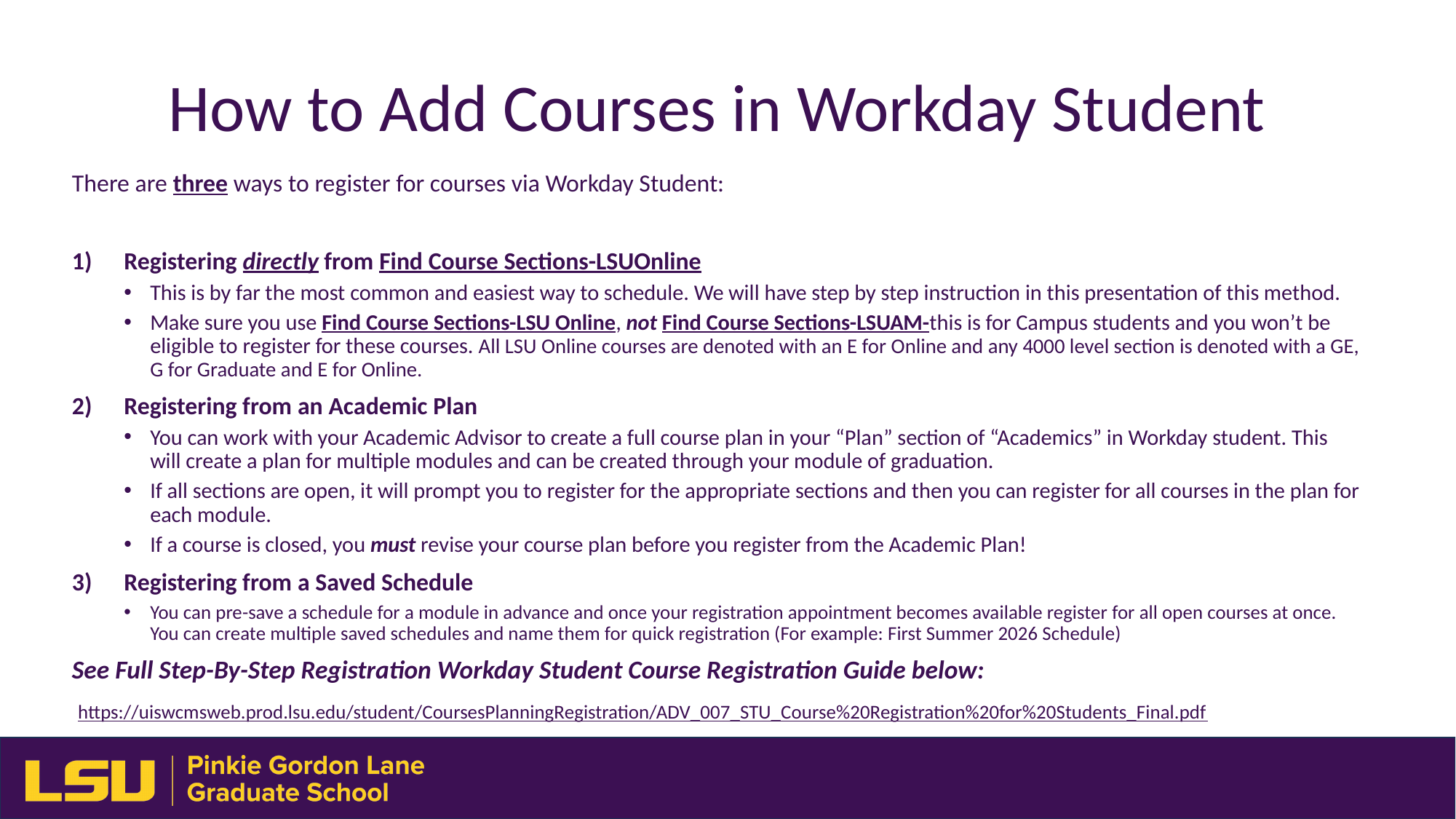

# How to Add Courses in Workday Student
There are three ways to register for courses via Workday Student:

Registering directly from Find Course Sections-LSUOnline
This is by far the most common and easiest way to schedule. We will have step by step instruction in this presentation of this method.
Make sure you use Find Course Sections-LSU Online, not Find Course Sections-LSUAM-this is for Campus students and you won’t be eligible to register for these courses. All LSU Online courses are denoted with an E for Online and any 4000 level section is denoted with a GE, G for Graduate and E for Online.
Registering from an Academic Plan
You can work with your Academic Advisor to create a full course plan in your “Plan” section of “Academics” in Workday student. This will create a plan for multiple modules and can be created through your module of graduation.
If all sections are open, it will prompt you to register for the appropriate sections and then you can register for all courses in the plan for each module.
If a course is closed, you must revise your course plan before you register from the Academic Plan!
Registering from a Saved Schedule
You can pre-save a schedule for a module in advance and once your registration appointment becomes available register for all open courses at once. You can create multiple saved schedules and name them for quick registration (For example: First Summer 2026 Schedule)
See Full Step-By-Step Registration Workday Student Course Registration Guide below:
 https://uiswcmsweb.prod.lsu.edu/student/CoursesPlanningRegistration/ADV_007_STU_Course%20Registration%20for%20Students_Final.pdf